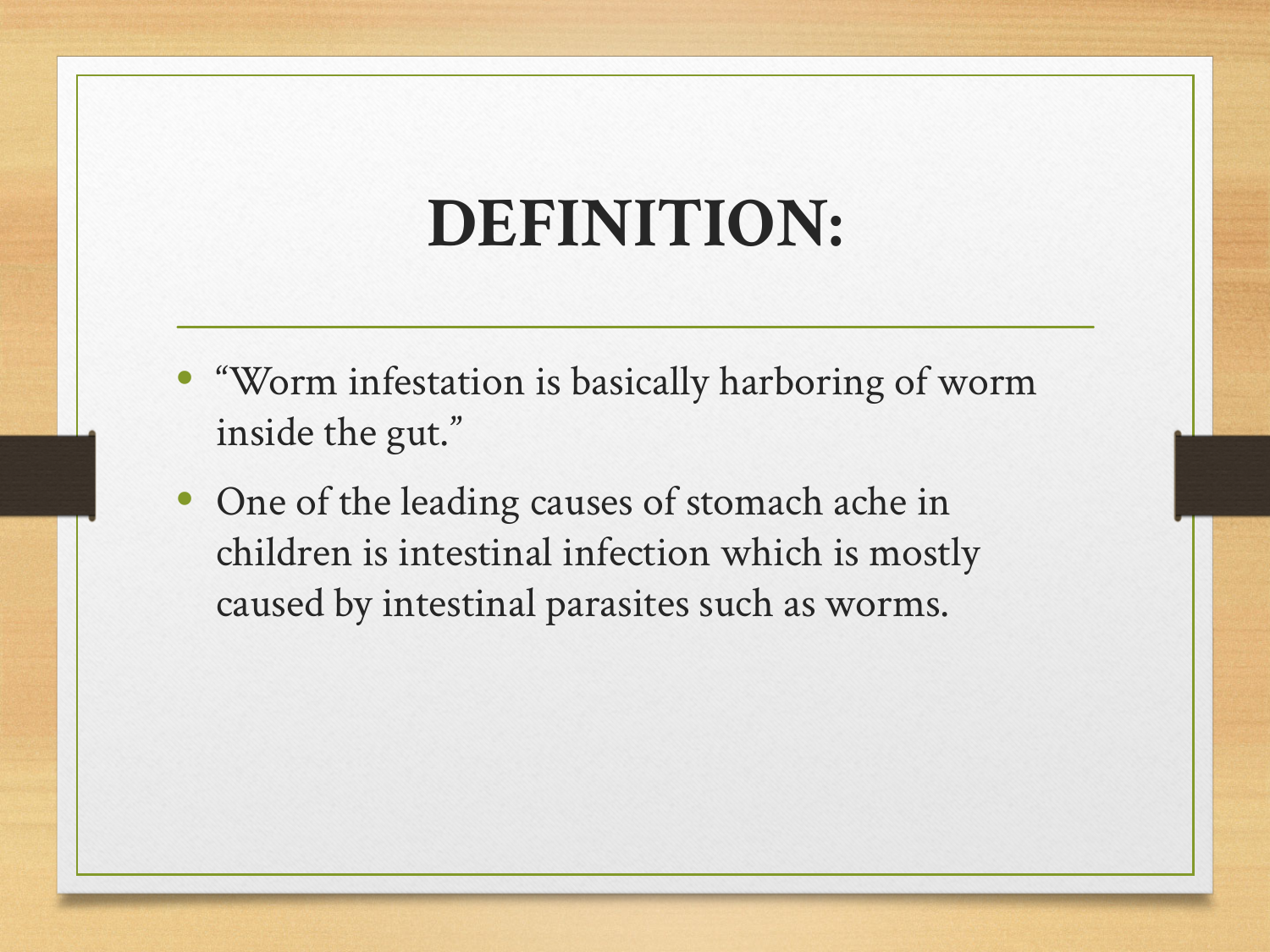

# DEFINITION:
“Worm infestation is basically harboring of worm inside the gut.”
One of the leading causes of stomach ache in children is intestinal infection which is mostly caused by intestinal parasites such as worms.